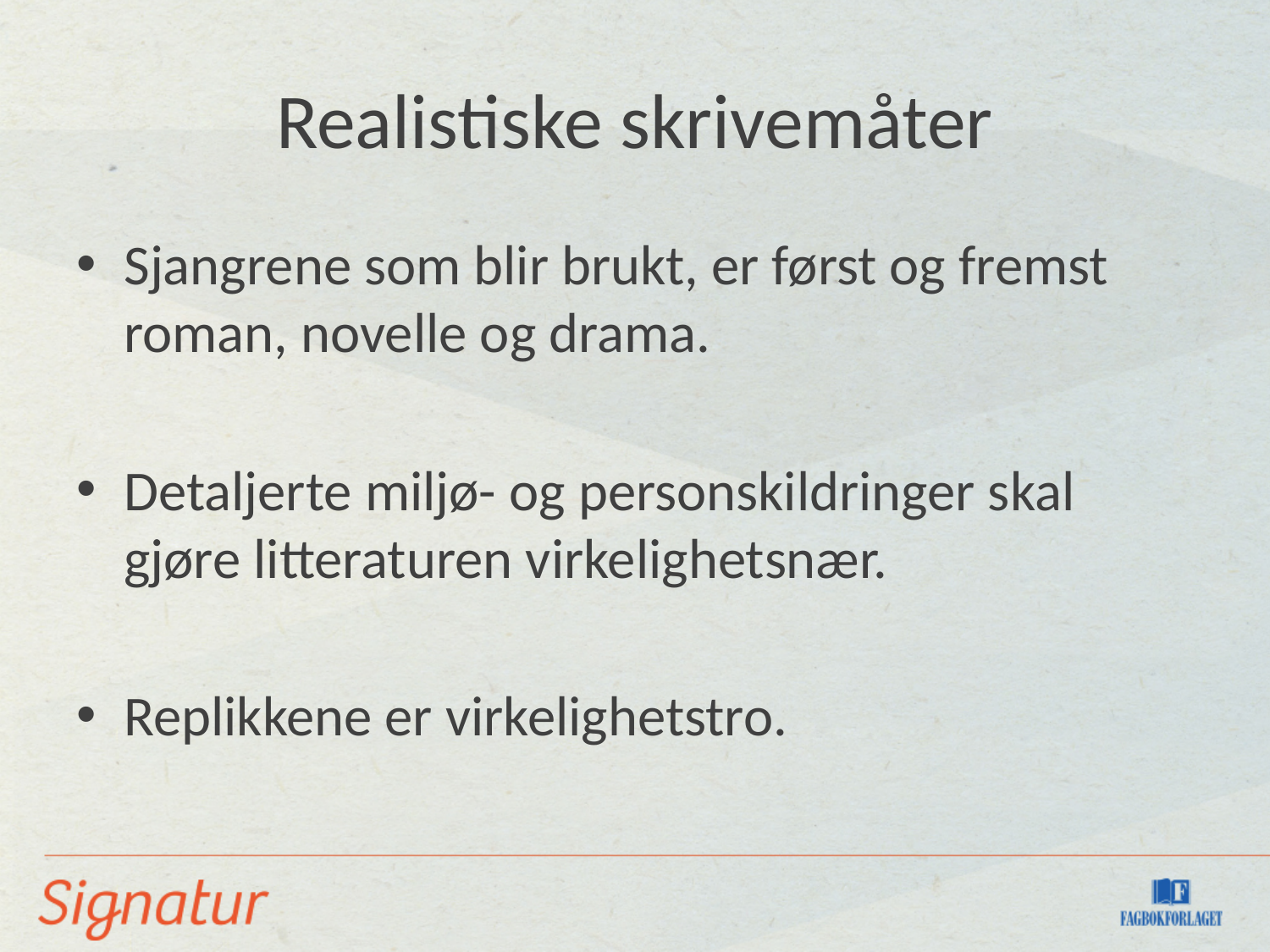

# Realistiske skrivemåter
Sjangrene som blir brukt, er først og fremst roman, novelle og drama.

Detaljerte miljø- og personskildringer skal gjøre litteraturen virkelighetsnær.

Replikkene er virkelighetstro.